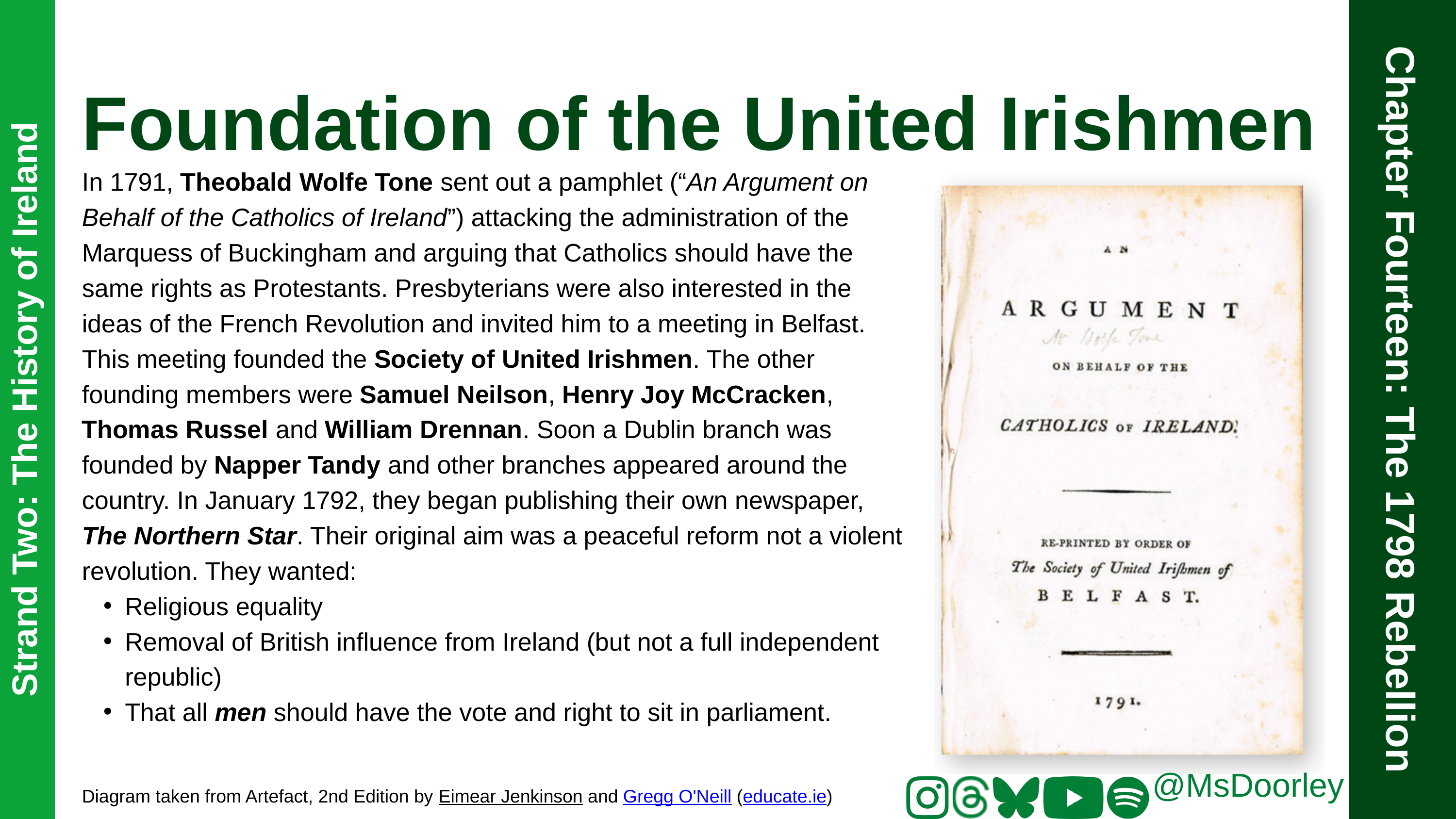

Foundation of the United Irishmen
In 1791, Theobald Wolfe Tone sent out a pamphlet (“An Argument on Behalf of the Catholics of Ireland”) attacking the administration of the Marquess of Buckingham and arguing that Catholics should have the same rights as Protestants. Presbyterians were also interested in the ideas of the French Revolution and invited him to a meeting in Belfast.
This meeting founded the Society of United Irishmen. The other founding members were Samuel Neilson, Henry Joy McCracken, Thomas Russel and William Drennan. Soon a Dublin branch was founded by Napper Tandy and other branches appeared around the country. In January 1792, they began publishing their own newspaper, The Northern Star. Their original aim was a peaceful reform not a violent revolution. They wanted:
Religious equality
Removal of British influence from Ireland (but not a full independent republic)
That all men should have the vote and right to sit in parliament.

Chapter Fourteen: The 1798 Rebellion
Strand Two: The History of Ireland

@MsDoorley
Diagram taken from Artefact, 2nd Edition by Eimear Jenkinson and Gregg O'Neill (educate.ie)